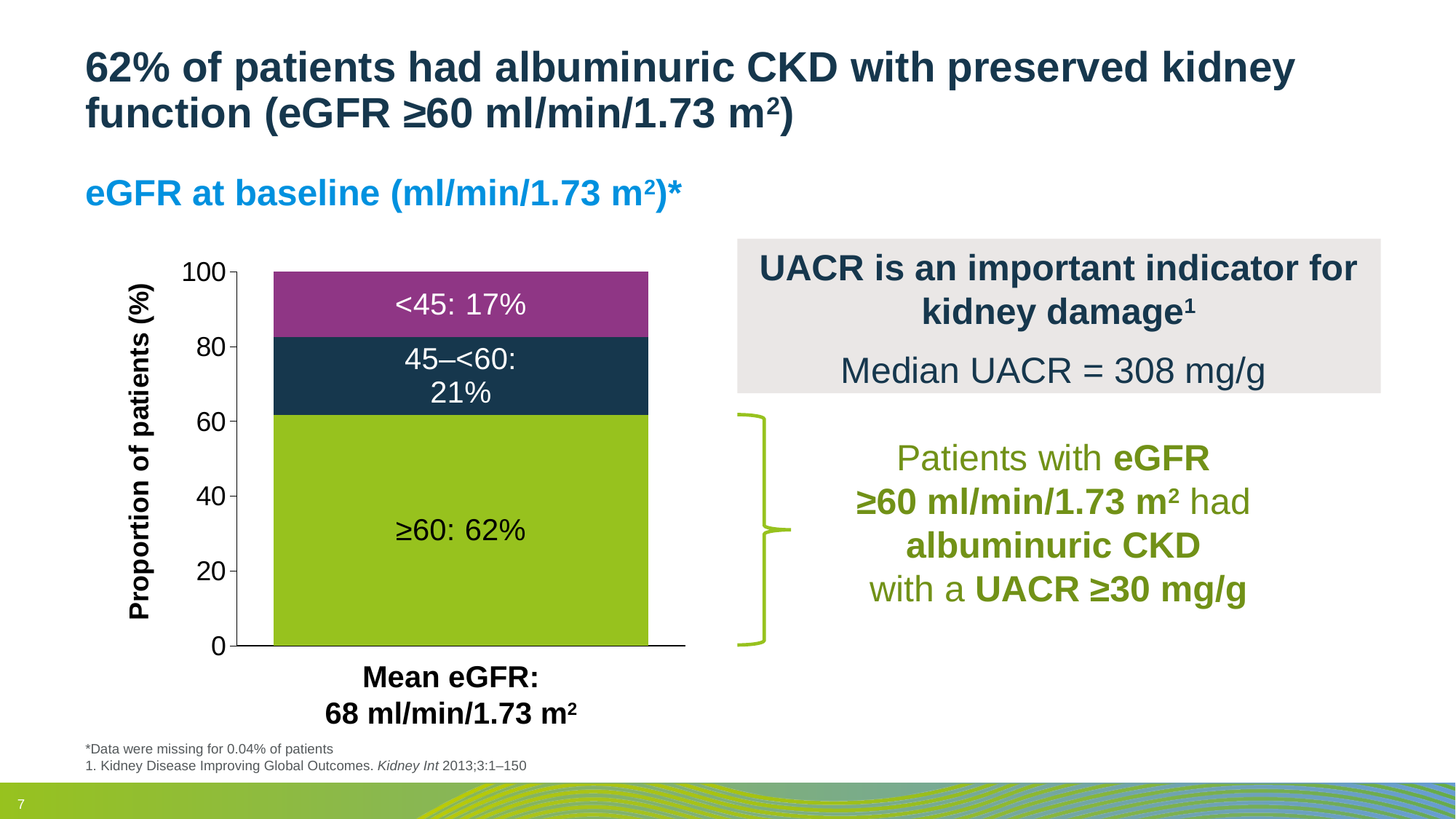

# 62% of patients had albuminuric CKD with preserved kidney function (eGFR ≥60 ml/min/1.73 m2)
eGFR at baseline (ml/min/1.73 m2)*

UACR is an important indicator for kidney damage1
Median UACR = 308 mg/g

Patients with eGFR
≥60 ml/min/1.73 m2 had
albuminuric CKD
with a UACR ≥30 mg/g

### Chart

| Category | ≥60  | 45–<60 | <45 |
|---|---|---|---|
| % | 61.7 | 20.9 | 17.4 |
Mean eGFR:
68 ml/min/1.73 m2
*Data were missing for 0.04% of patients
1. Kidney Disease Improving Global Outcomes. Kidney Int 2013;3:1–150
7